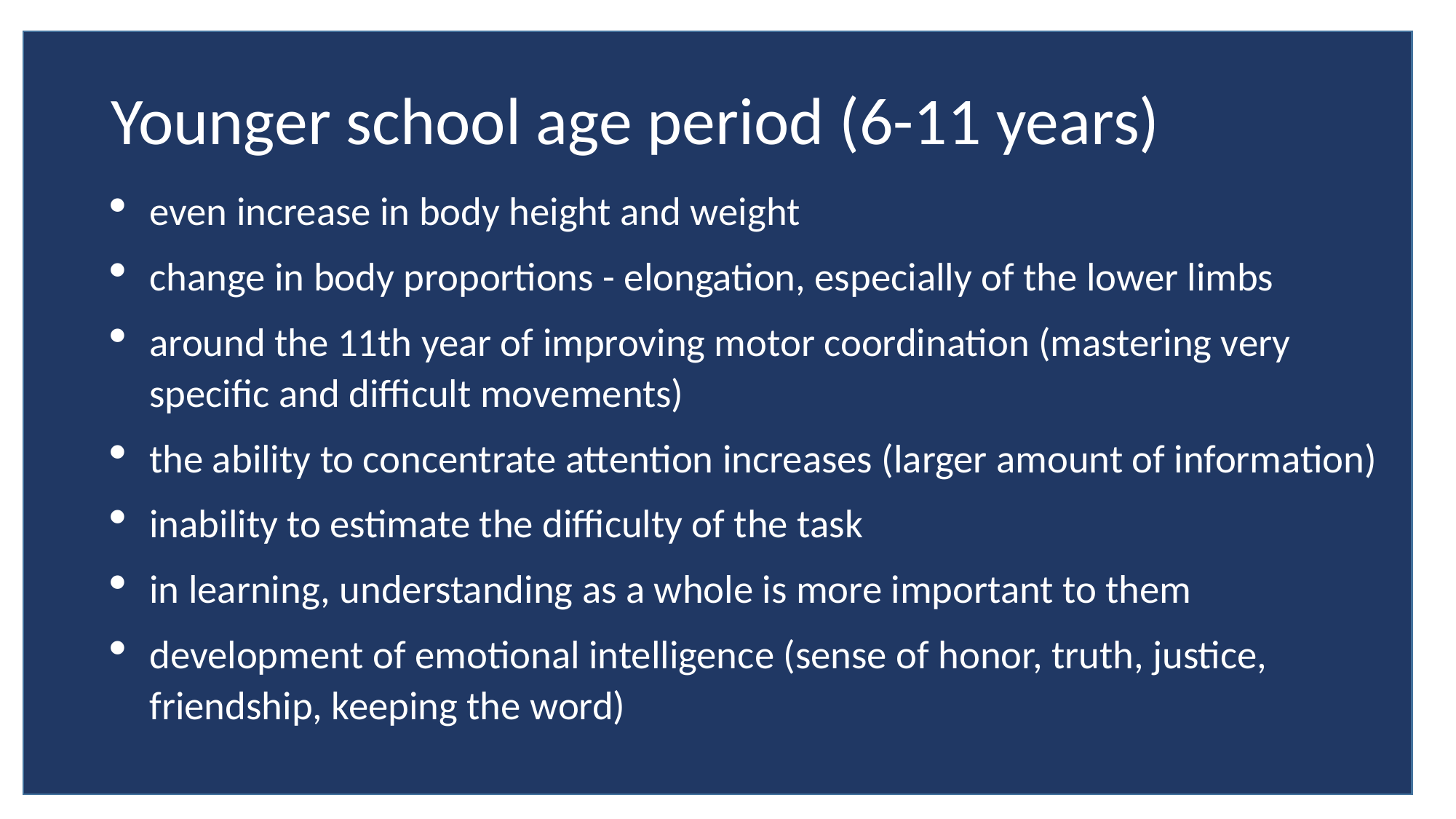

# Younger school age period (6-11 years)
even increase in body height and weight
change in body proportions - elongation, especially of the lower limbs
around the 11th year of improving motor coordination (mastering very specific and difficult movements)
the ability to concentrate attention increases (larger amount of information)
inability to estimate the difficulty of the task
in learning, understanding as a whole is more important to them
development of emotional intelligence (sense of honor, truth, justice, friendship, keeping the word)